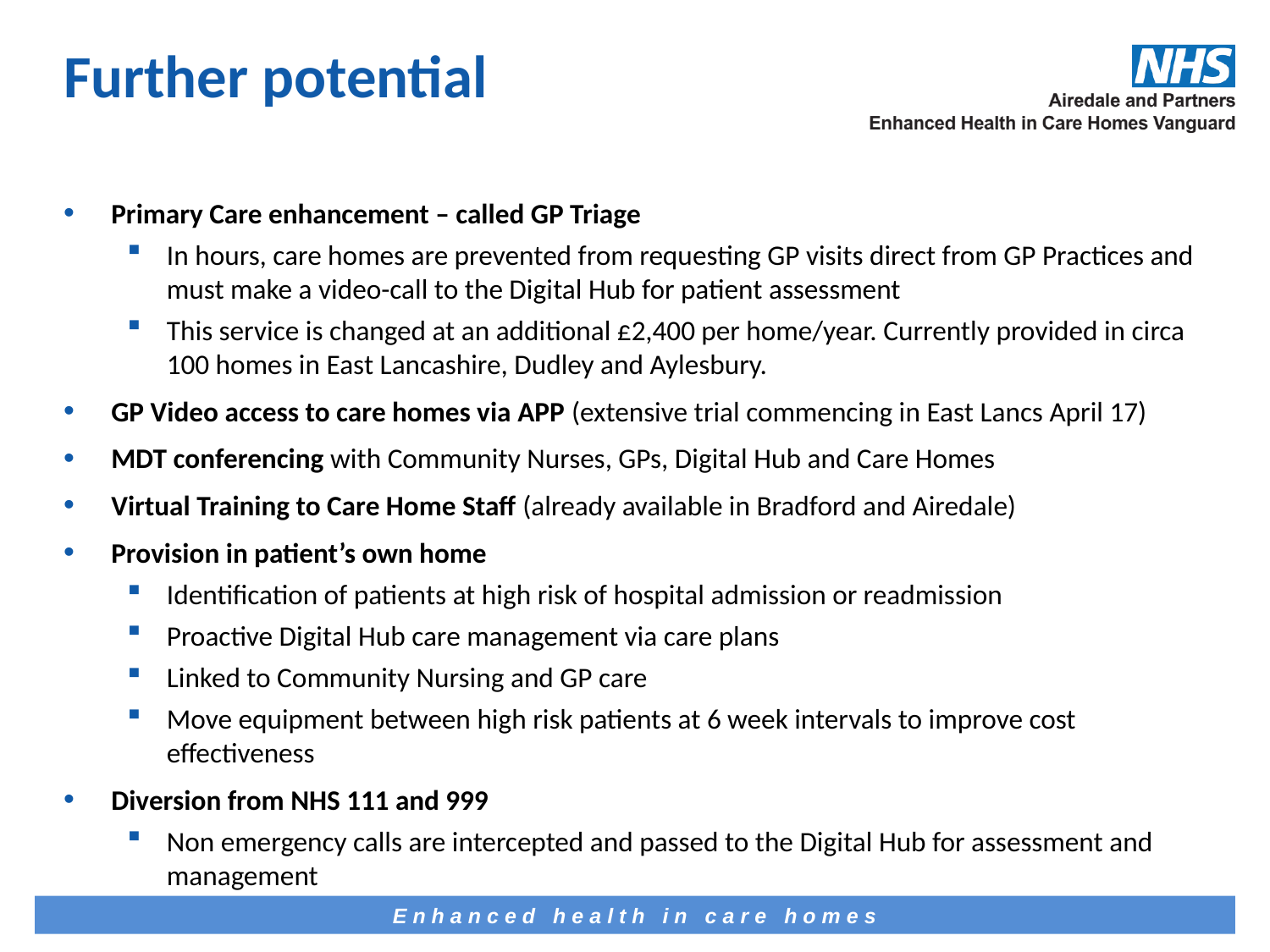

# Further potential
Primary Care enhancement – called GP Triage
In hours, care homes are prevented from requesting GP visits direct from GP Practices and must make a video-call to the Digital Hub for patient assessment
This service is changed at an additional £2,400 per home/year. Currently provided in circa 100 homes in East Lancashire, Dudley and Aylesbury.
GP Video access to care homes via APP (extensive trial commencing in East Lancs April 17)
MDT conferencing with Community Nurses, GPs, Digital Hub and Care Homes
Virtual Training to Care Home Staff (already available in Bradford and Airedale)
Provision in patient’s own home
Identification of patients at high risk of hospital admission or readmission
Proactive Digital Hub care management via care plans
Linked to Community Nursing and GP care
Move equipment between high risk patients at 6 week intervals to improve cost effectiveness
Diversion from NHS 111 and 999
Non emergency calls are intercepted and passed to the Digital Hub for assessment and management